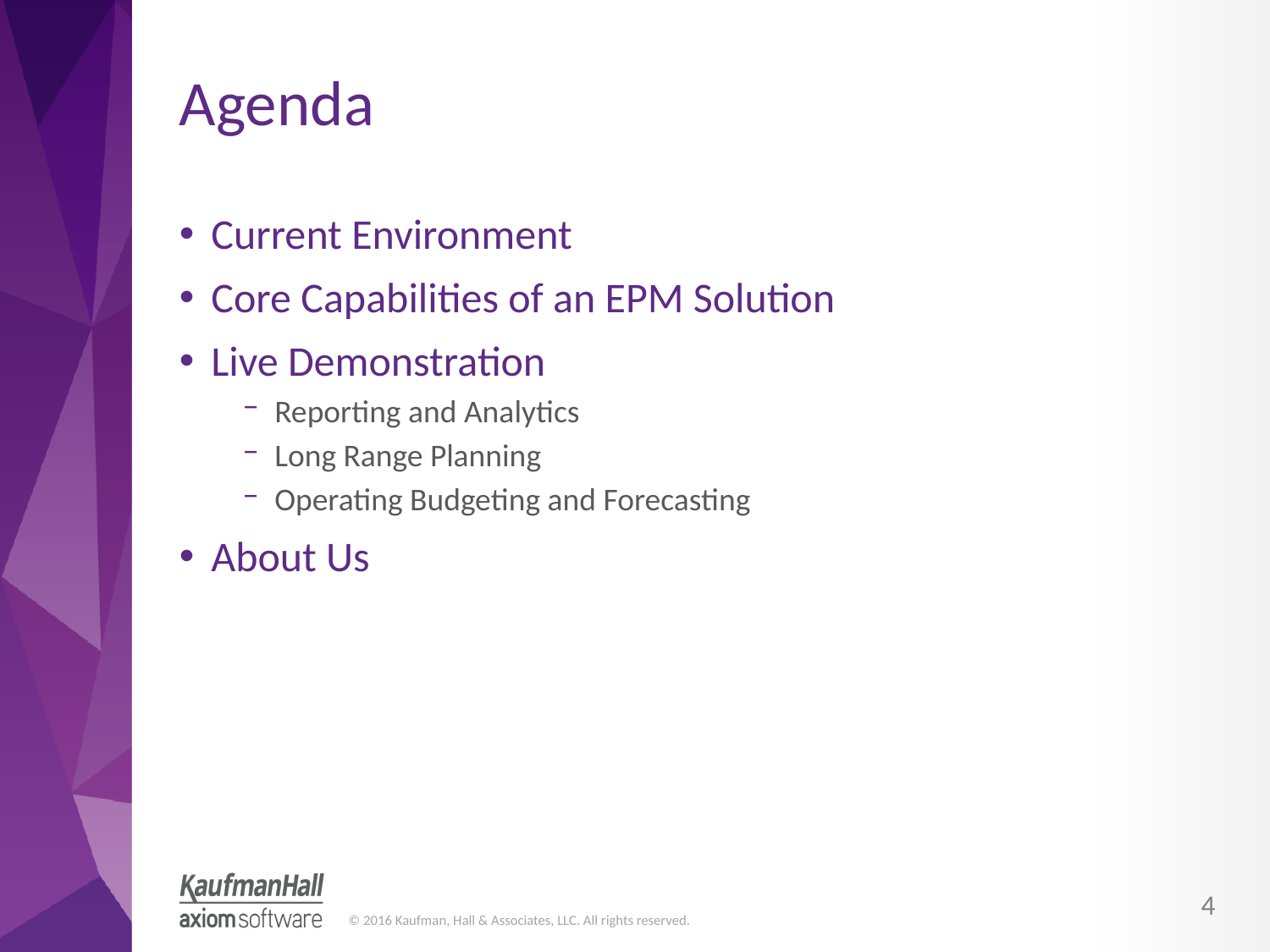

# Agenda
Current Environment
Core Capabilities of an EPM Solution
Live Demonstration
Reporting and Analytics
Long Range Planning
Operating Budgeting and Forecasting
About Us